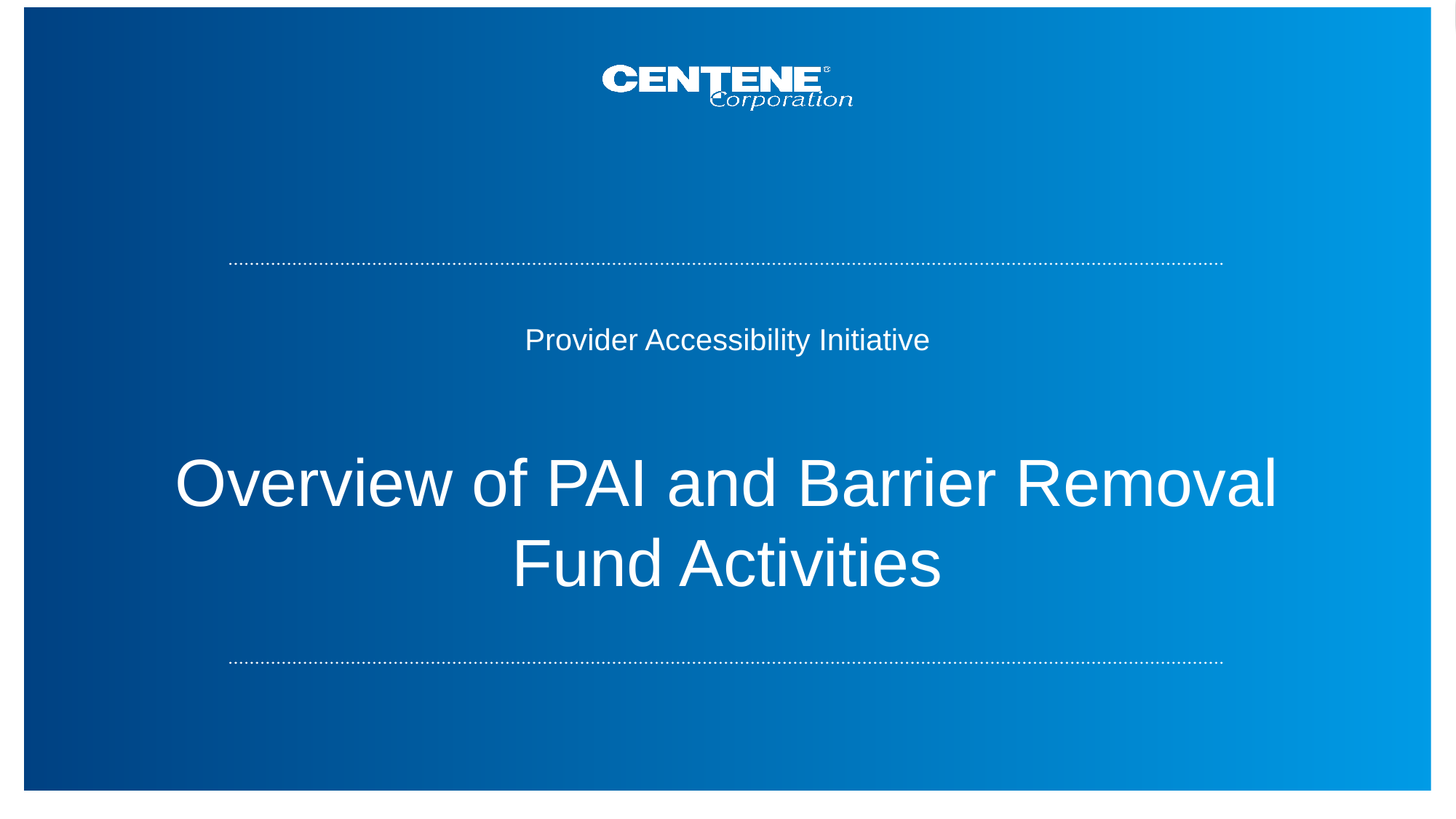

Provider Accessibility Initiative
# Overview of PAI and Barrier Removal Fund Activities